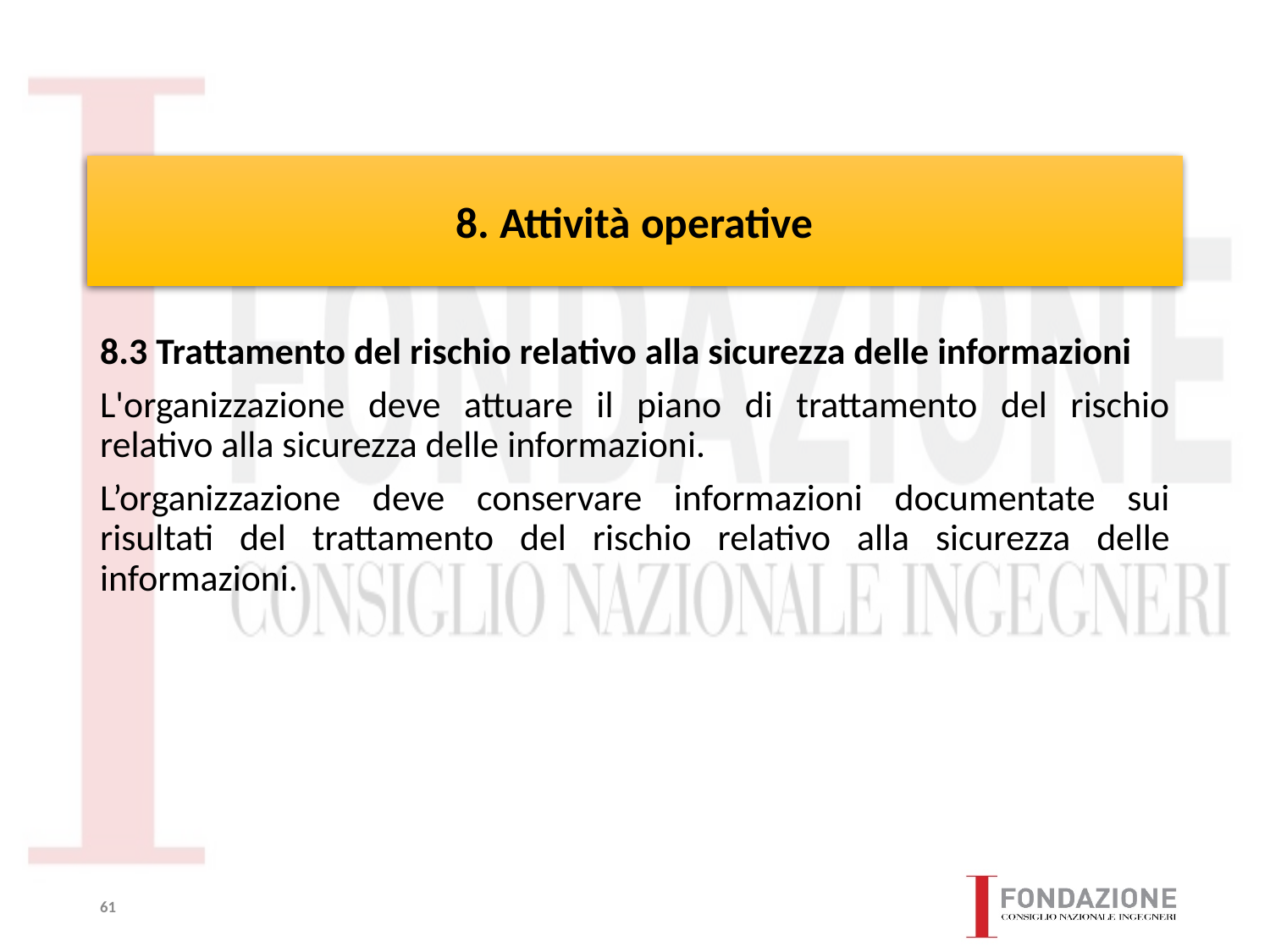

# 8. Attività operative
8.3 Trattamento del rischio relativo alla sicurezza delle informazioni
L'organizzazione deve attuare il piano di trattamento del rischio relativo alla sicurezza delle informazioni.
L’organizzazione deve conservare informazioni documentate sui risultati del trattamento del rischio relativo alla sicurezza delle informazioni.